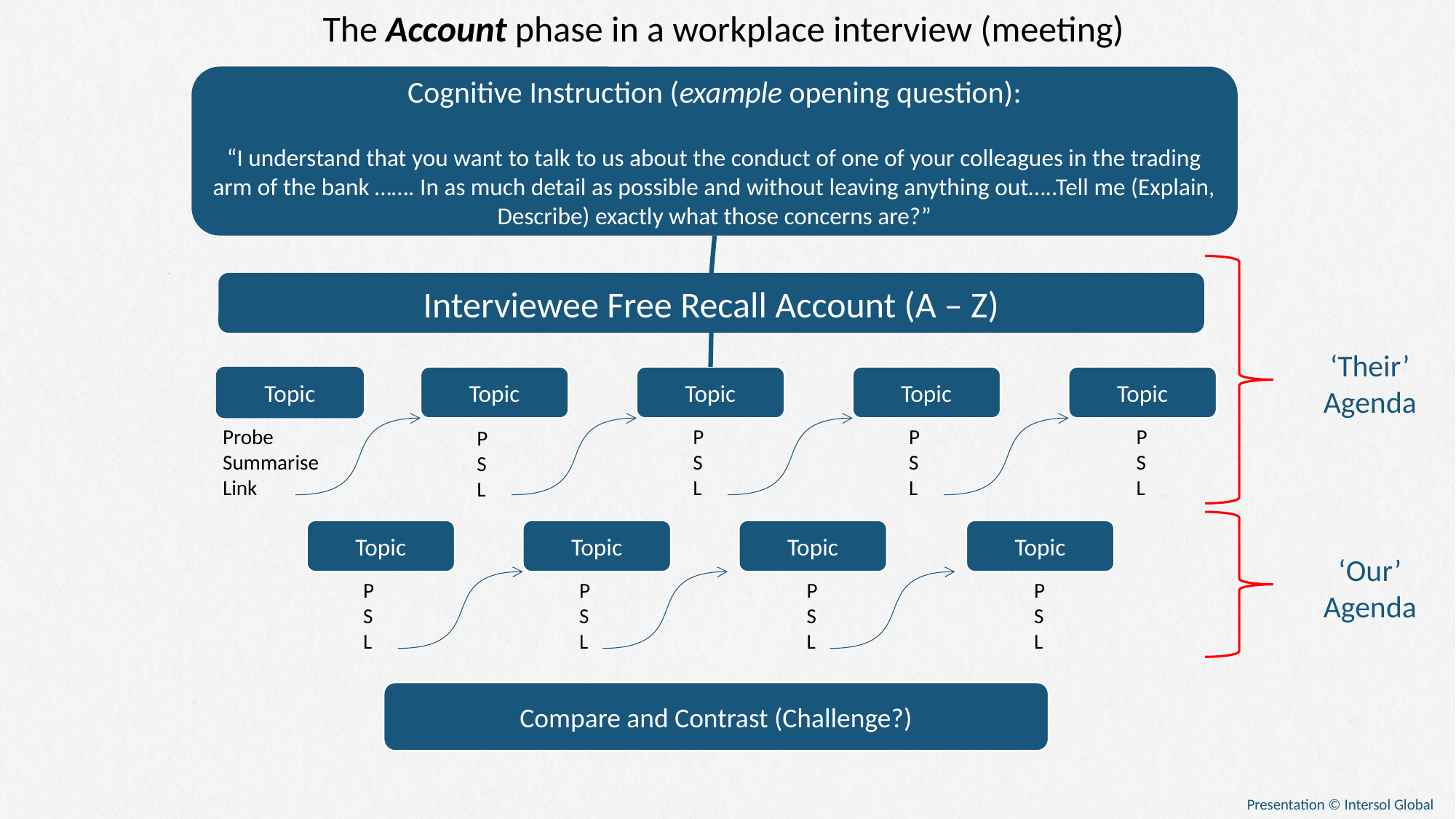

The Account phase in a workplace interview (meeting)
Cognitive Instruction (example opening question):

“I understand that you want to talk to us about the conduct of one of your colleagues in the trading arm of the bank ……. In as much detail as possible and without leaving anything out…..Tell me (Explain, Describe) exactly what those concerns are?”

Interviewee Free Recall Account (A – Z)
‘Their’
Agenda
Topic
Topic
Topic
Topic
Topic
Probe
Summarise
Link
P
S
L
P
S
L
P
S
L
P
S
L

Topic
Topic
Topic
Topic
‘Our’
Agenda
P
S
L
P
S
L
P
S
L
P
S
L
Compare and Contrast (Challenge?)
Presentation © Intersol Global